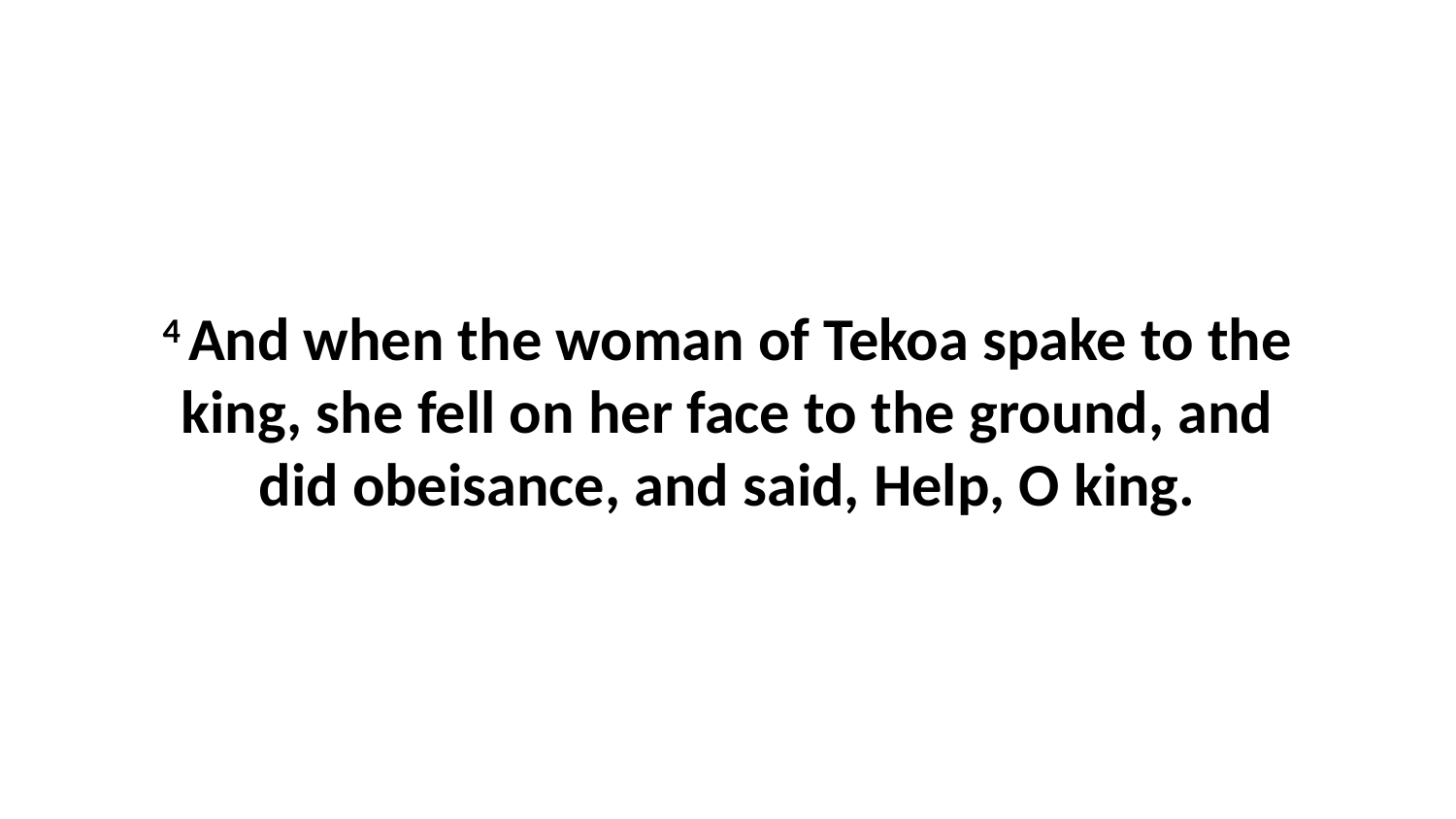

4 And when the woman of Tekoa spake to the king, she fell on her face to the ground, and did obeisance, and said, Help, O king.